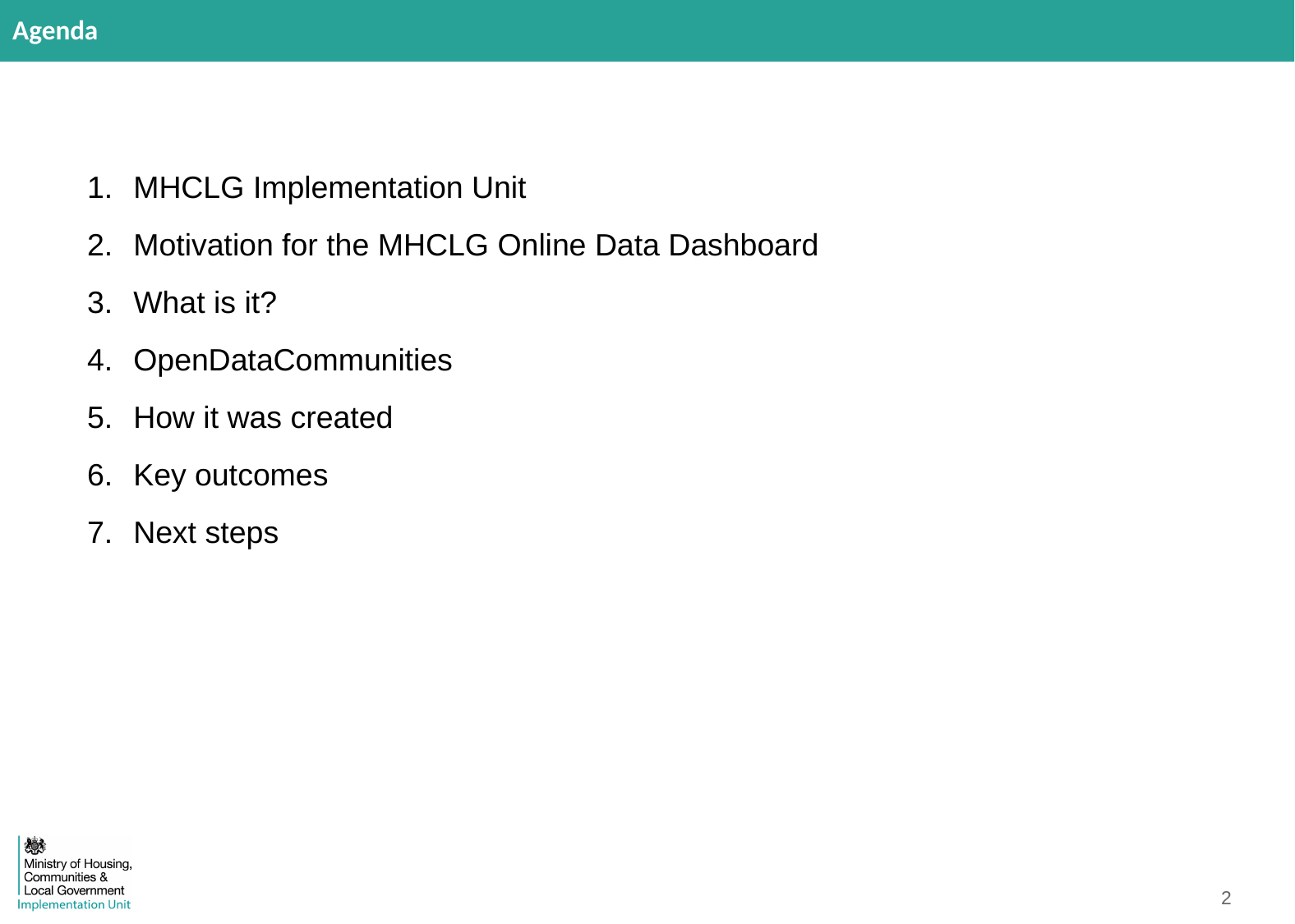

Agenda
MHCLG Implementation Unit
Motivation for the MHCLG Online Data Dashboard
What is it?
OpenDataCommunities
How it was created
Key outcomes
Next steps